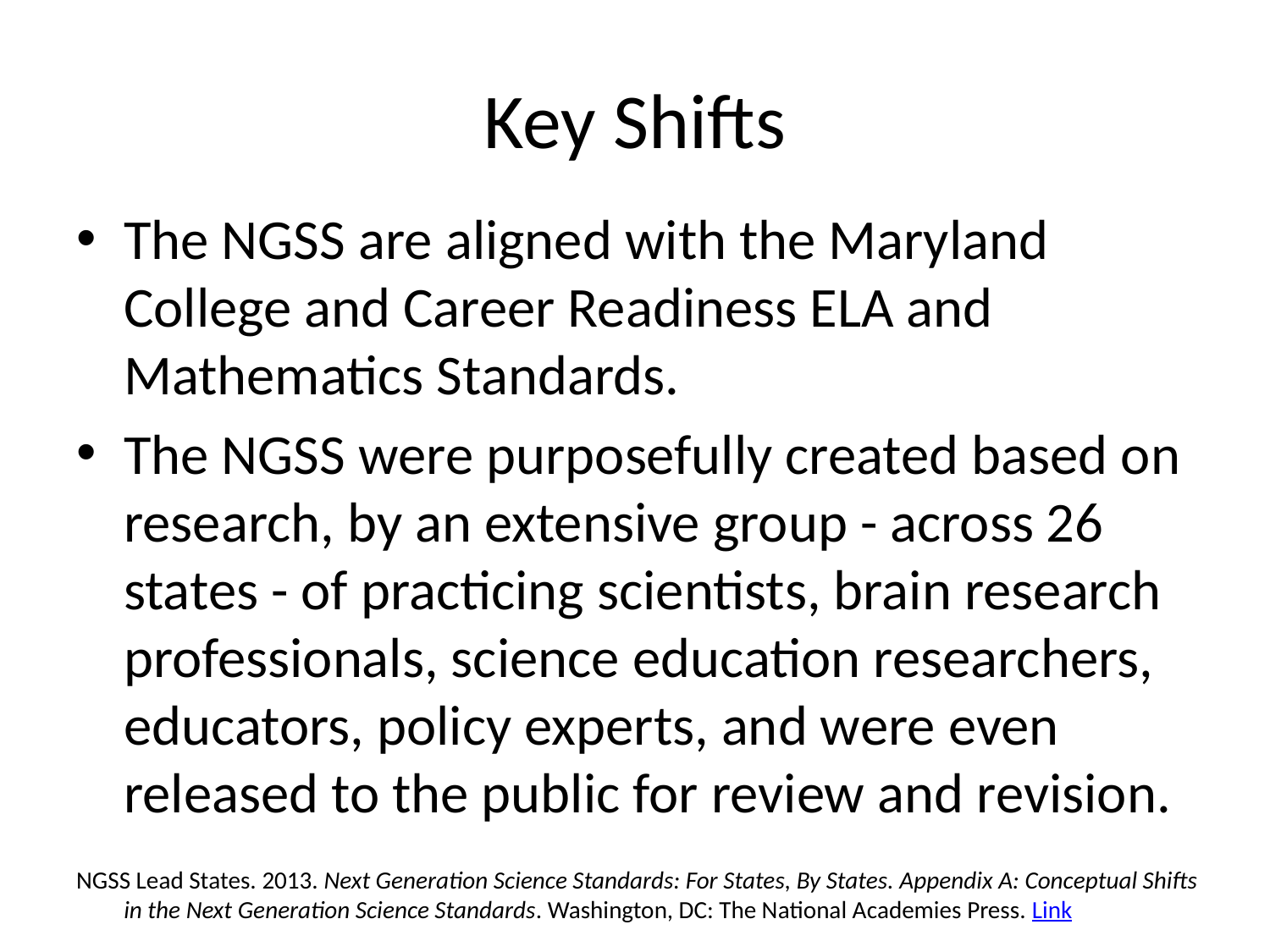

# Key Shifts
The NGSS are aligned with the Maryland College and Career Readiness ELA and Mathematics Standards.
The NGSS were purposefully created based on research, by an extensive group - across 26 states - of practicing scientists, brain research professionals, science education researchers, educators, policy experts, and were even released to the public for review and revision.

NGSS Lead States. 2013. Next Generation Science Standards: For States, By States. Appendix A: Conceptual Shifts in the Next Generation Science Standards. Washington, DC: The National Academies Press. Link